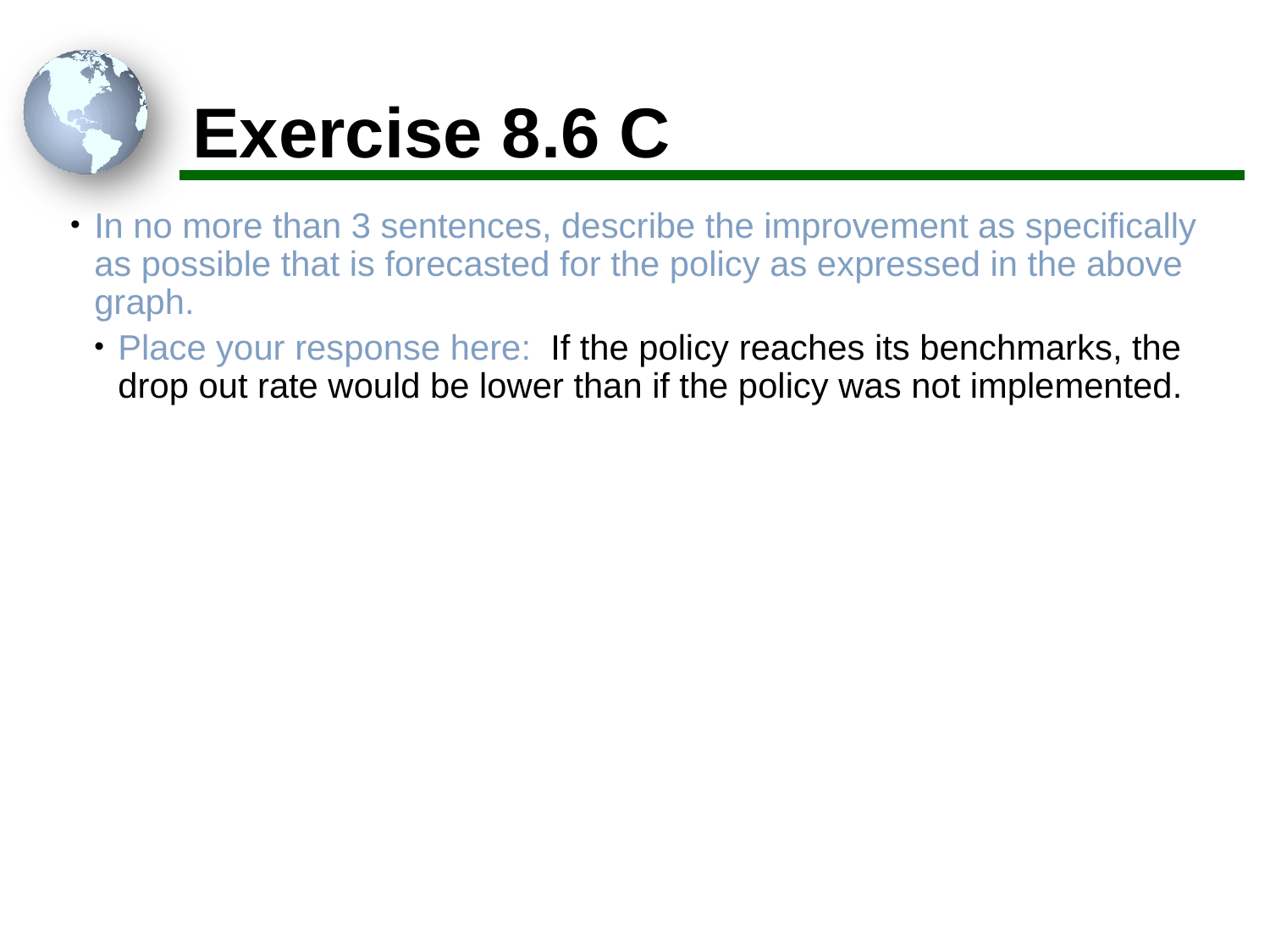

# Exercise 8.6 C
In no more than 3 sentences, describe the improvement as specifically as possible that is forecasted for the policy as expressed in the above graph.
Place your response here:  If the policy reaches its benchmarks, the drop out rate would be lower than if the policy was not implemented.